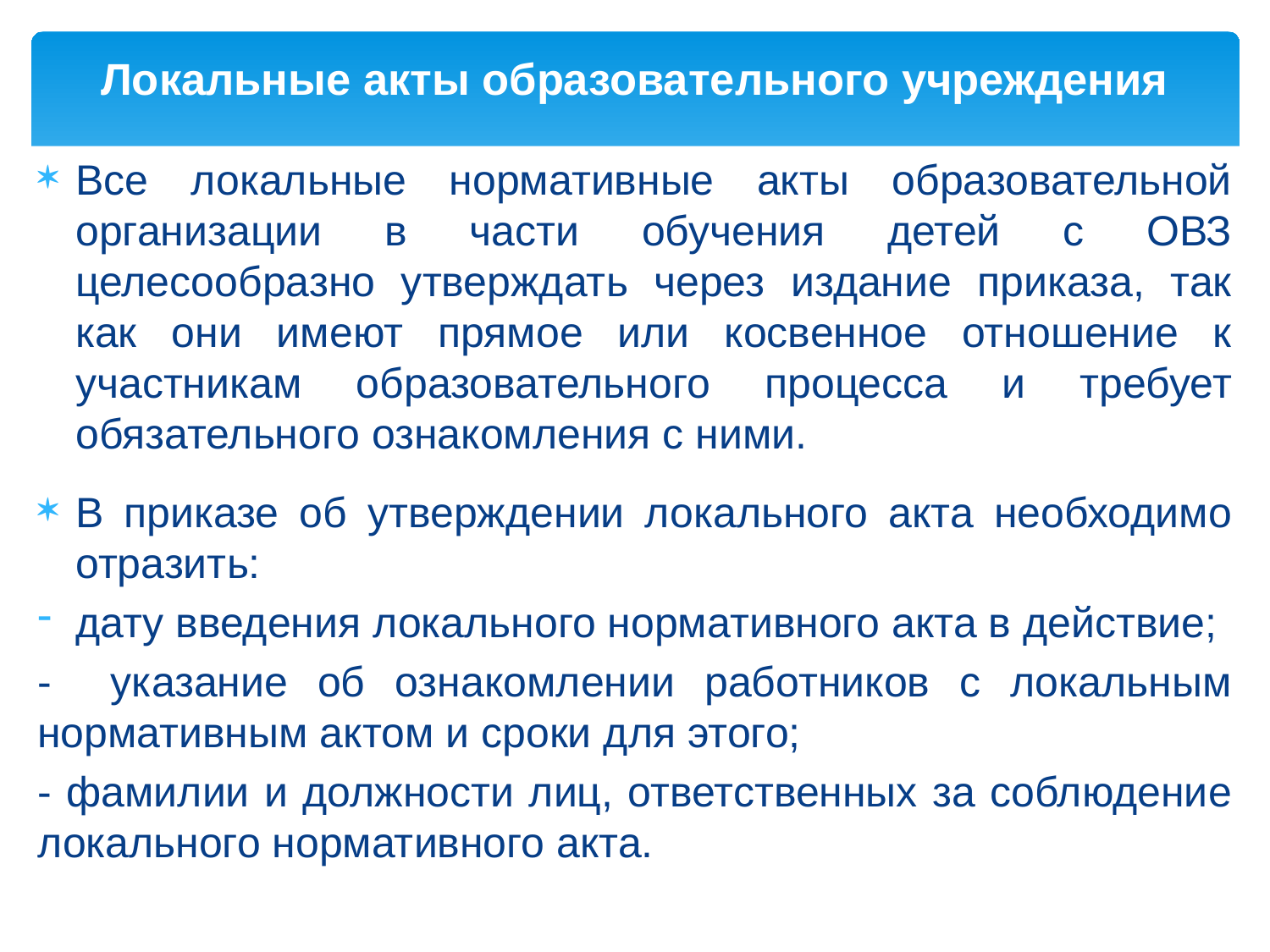

# Локальные акты образовательного учреждения
Все локальные нормативные акты образовательной организации в части обучения детей с ОВЗ целесообразно утверждать через издание приказа, так как они имеют прямое или косвенное отношение к участникам образовательного процесса и требует обязательного ознакомления с ними.

В приказе об утверждении локального акта необходимо отразить:
дату введения локального нормативного акта в действие;
-  указание об ознакомлении работников с локальным нормативным актом и сроки для этого;
- фамилии и должности лиц, ответственных за соблюдение локального нормативного акта.